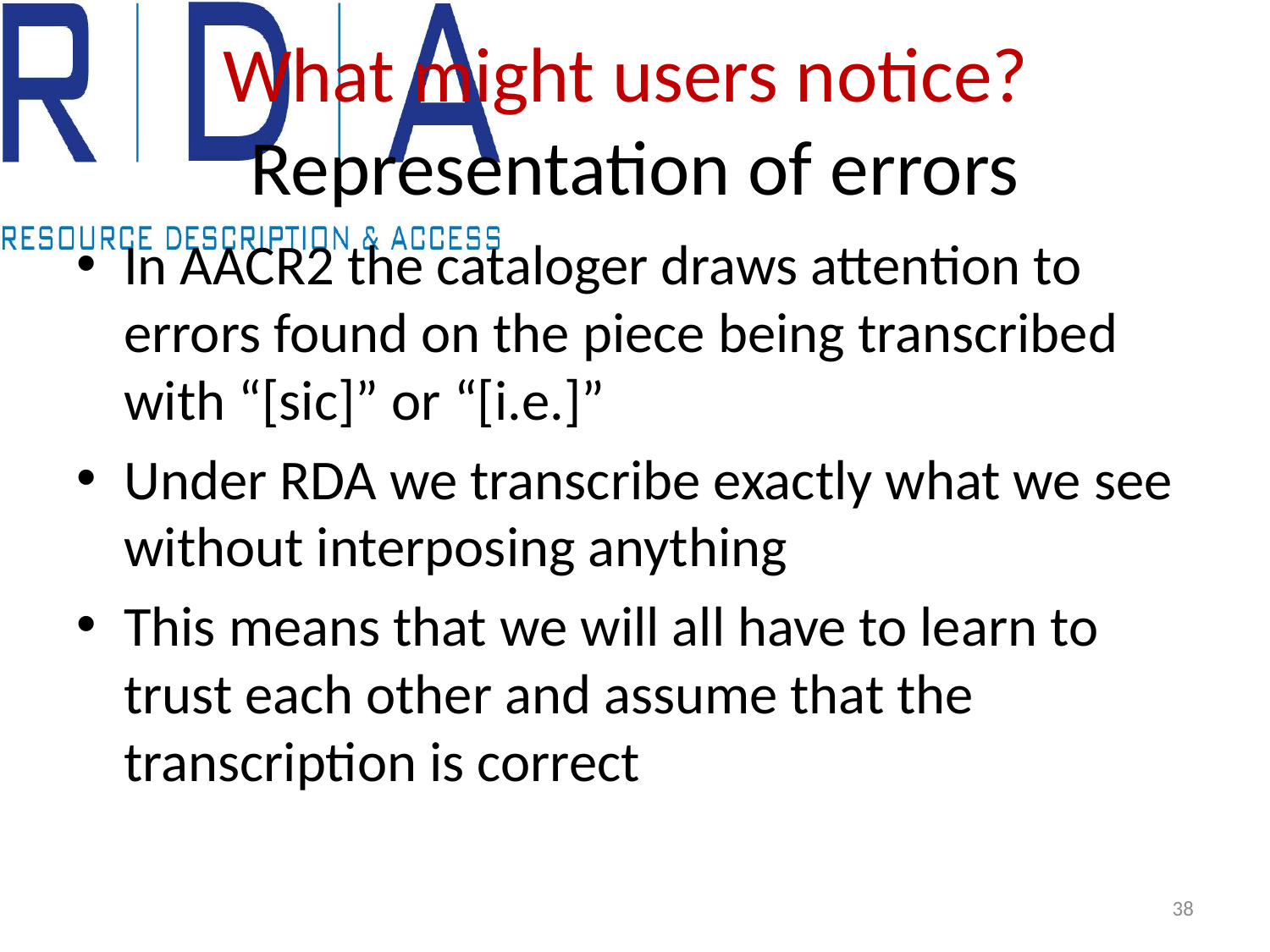

# What might users notice? Representation of errors
In AACR2 the cataloger draws attention to errors found on the piece being transcribed with “[sic]” or “[i.e.]”
Under RDA we transcribe exactly what we see without interposing anything
This means that we will all have to learn to trust each other and assume that the transcription is correct
38